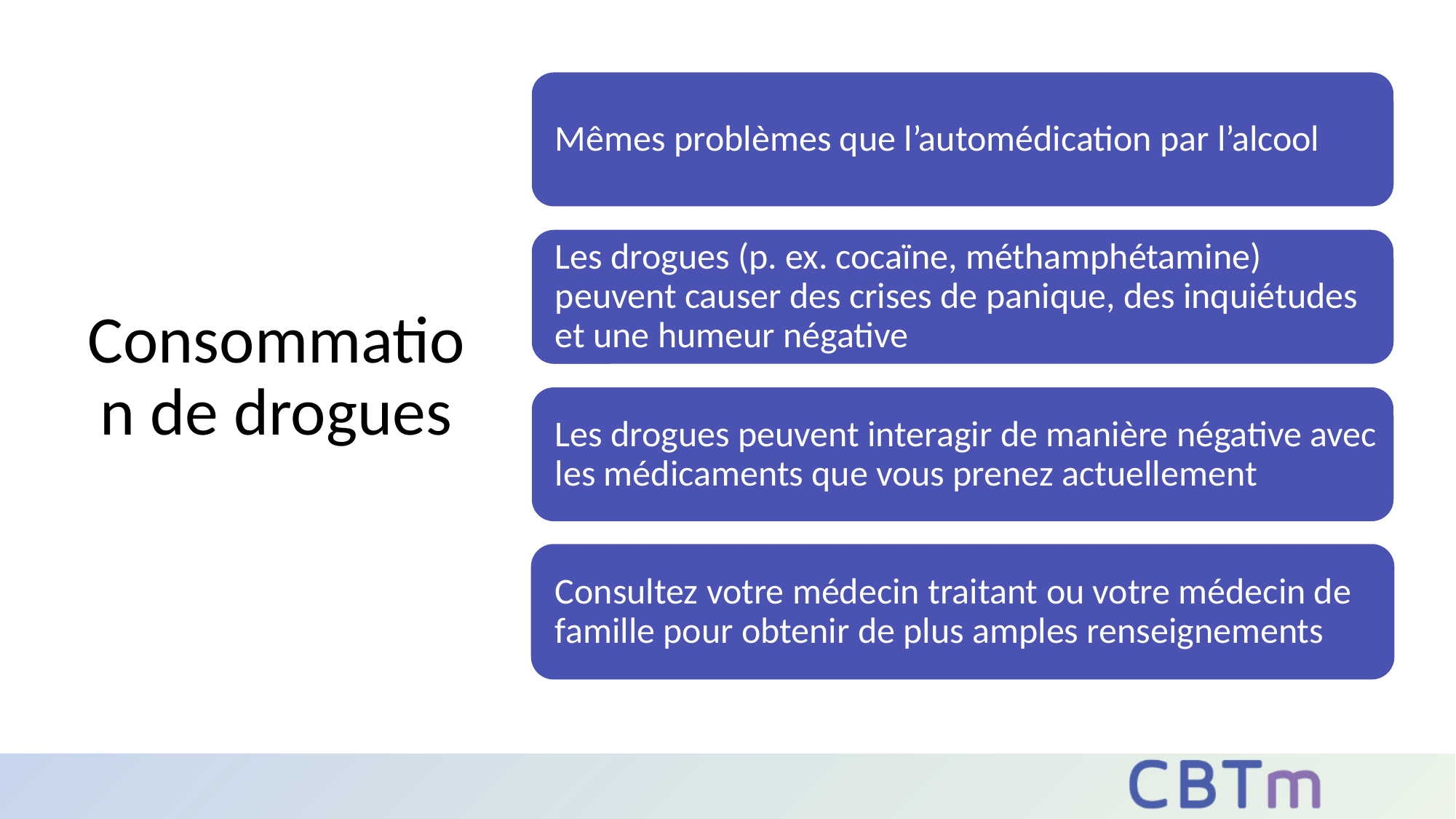

Mêmes problèmes que l’automédication par l’alcool
Les drogues (p. ex. cocaïne, méthamphétamine) peuvent causer des crises de panique, des inquiétudes et une humeur négative
Les drogues peuvent interagir de manière négative avec les médicaments que vous prenez actuellement
Consultez votre médecin traitant ou votre médecin de famille pour obtenir de plus amples renseignements
# Consommation de drogues